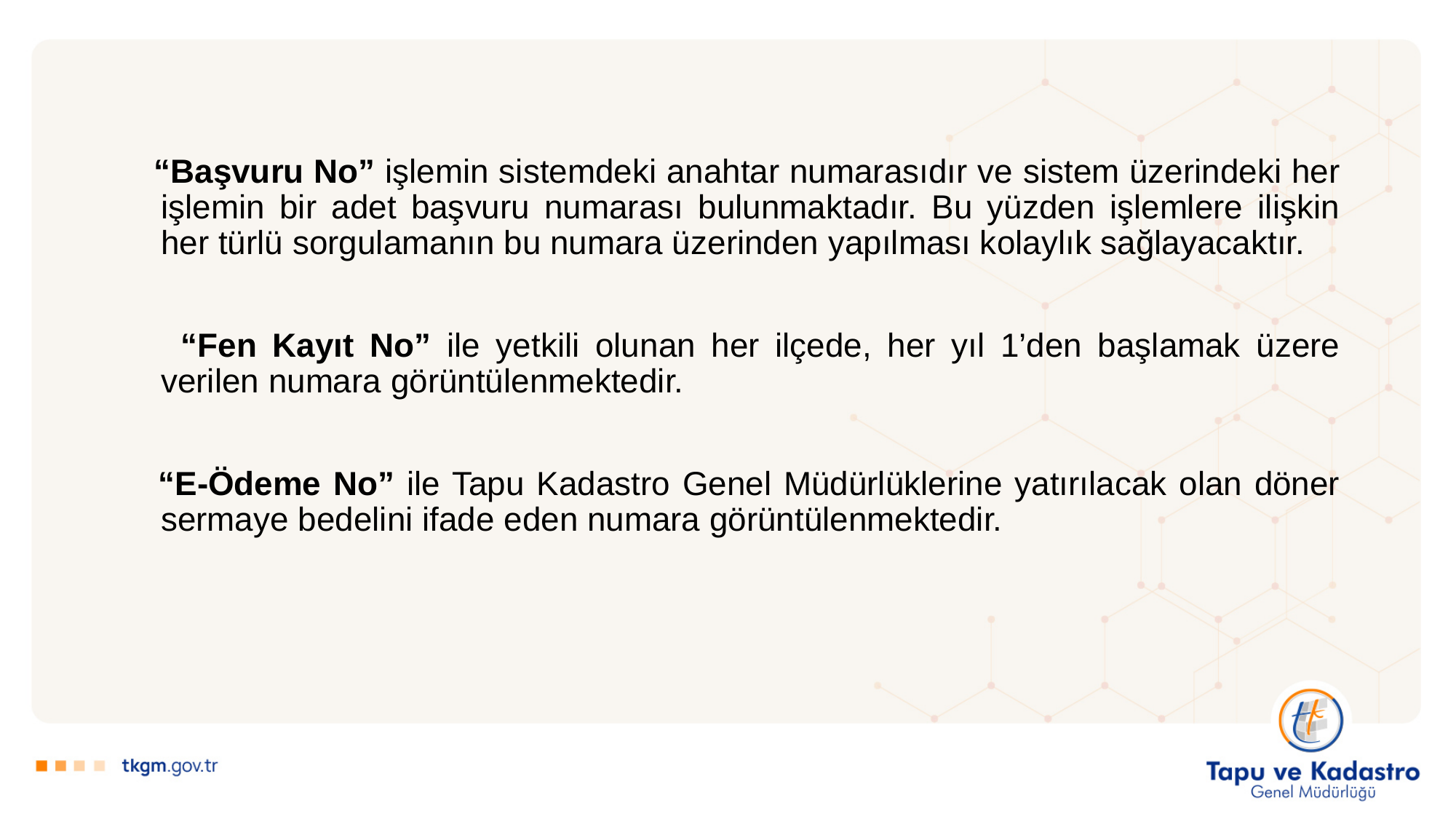

“Başvuru No” işlemin sistemdeki anahtar numarasıdır ve sistem üzerindeki her işlemin bir adet başvuru numarası bulunmaktadır. Bu yüzden işlemlere ilişkin her türlü sorgulamanın bu numara üzerinden yapılması kolaylık sağlayacaktır.

   “Fen Kayıt No” ile yetkili olunan her ilçede, her yıl 1’den başlamak üzere verilen numara görüntülenmektedir.

  “E-Ödeme No” ile Tapu Kadastro Genel Müdürlüklerine yatırılacak olan döner sermaye bedelini ifade eden numara görüntülenmektedir.